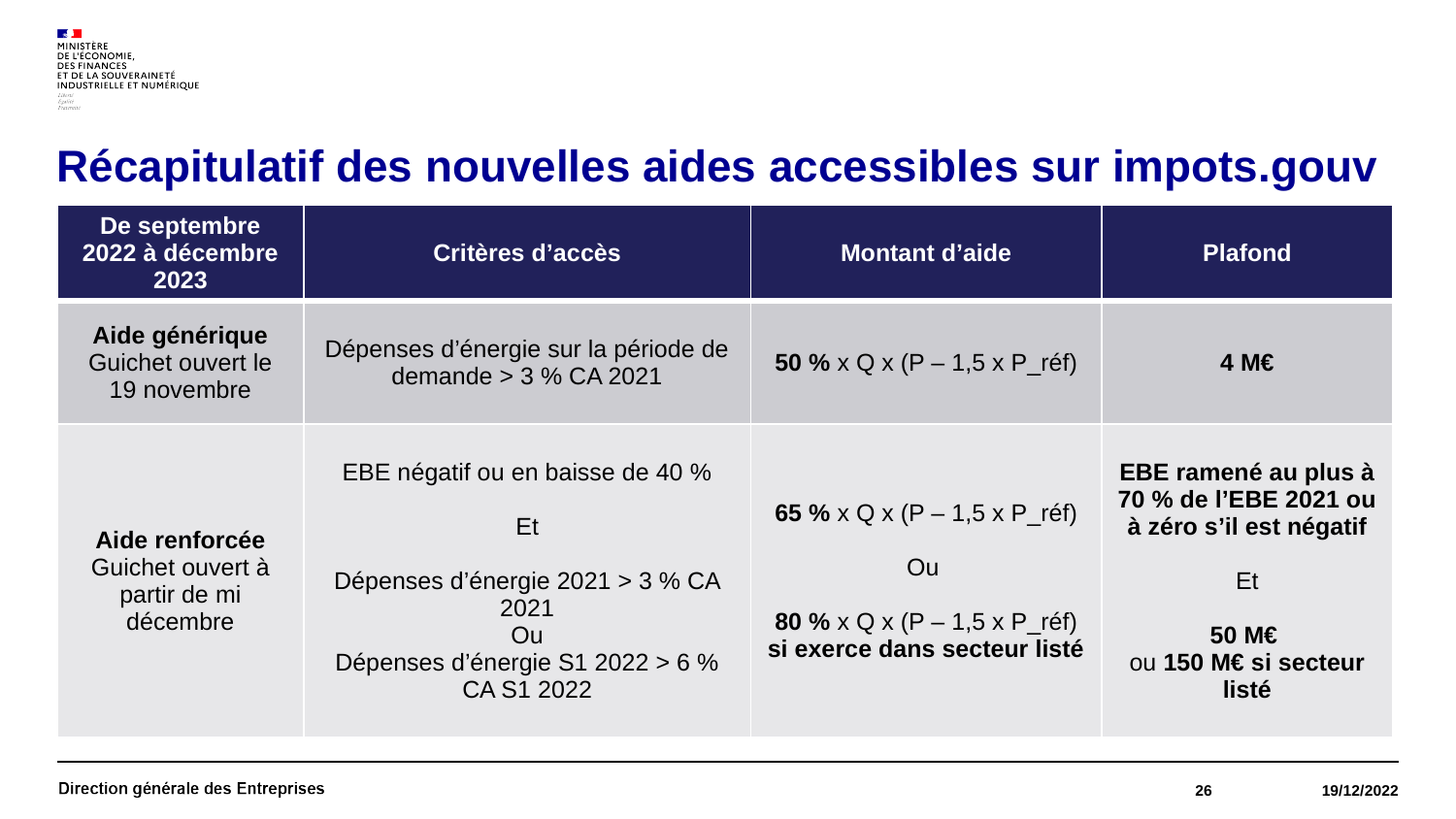

# Récapitulatif des nouvelles aides accessibles sur impots.gouv
| De septembre 2022 à décembre 2023 | Critères d’accès | Montant d’aide | Plafond |
| --- | --- | --- | --- |
| Aide générique Guichet ouvert le 19 novembre | Dépenses d’énergie sur la période de demande > 3 % CA 2021 | 50 % x Q x (P – 1,5 x P\_réf) | 4 M€ |
| Aide renforcée Guichet ouvert à partir de mi décembre | EBE négatif ou en baisse de 40 % Et Dépenses d’énergie 2021 > 3 % CA 2021 Ou Dépenses d’énergie S1 2022 > 6 % CA S1 2022 | 65 % x Q x (P – 1,5 x P\_réf) Ou 80 % x Q x (P – 1,5 x P\_réf) si exerce dans secteur listé | EBE ramené au plus à 70 % de l’EBE 2021 ou à zéro s’il est négatif Et 50 M€ ou 150 M€ si secteur listé |
26
19/12/2022